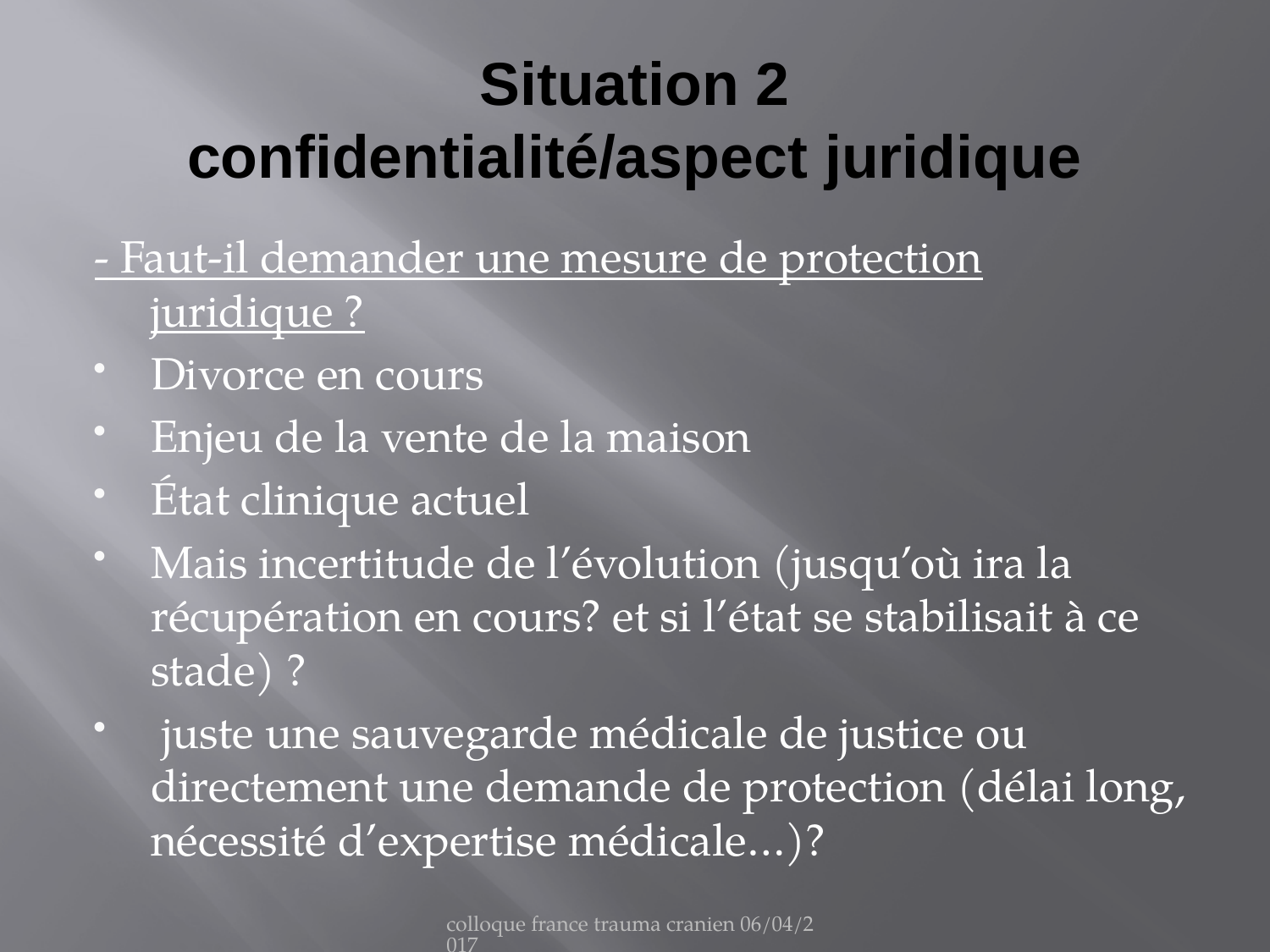

# Situation 2 confidentialité/aspect juridique
- Faut-il demander une mesure de protection juridique ?
Divorce en cours
Enjeu de la vente de la maison
État clinique actuel
Mais incertitude de l’évolution (jusqu’où ira la récupération en cours? et si l’état se stabilisait à ce stade) ?
 juste une sauvegarde médicale de justice ou directement une demande de protection (délai long, nécessité d’expertise médicale…)?
colloque france trauma cranien 06/04/2017